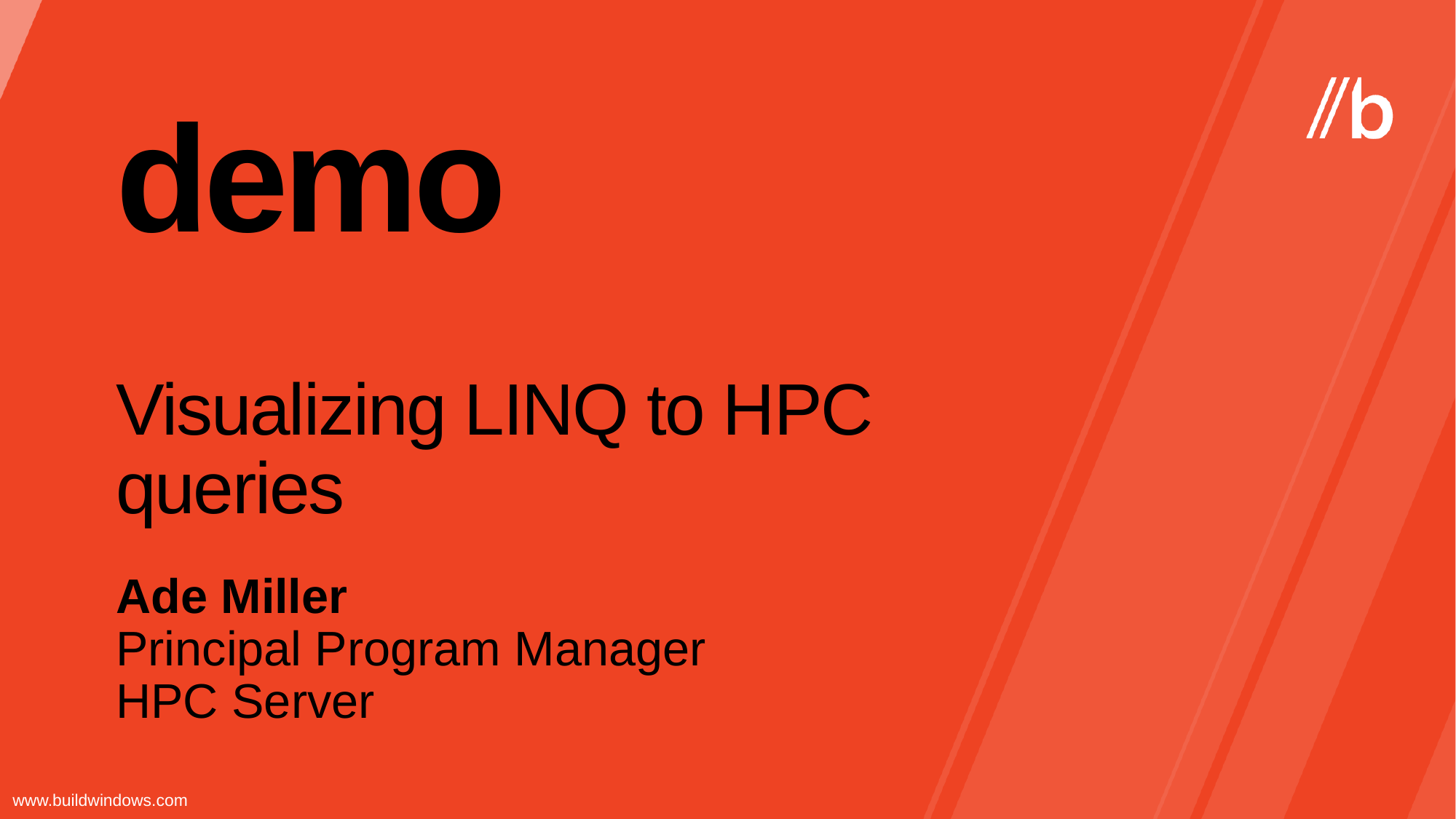

demo
# Visualizing LINQ to HPC queries
Ade Miller
Principal Program Manager
HPC Server